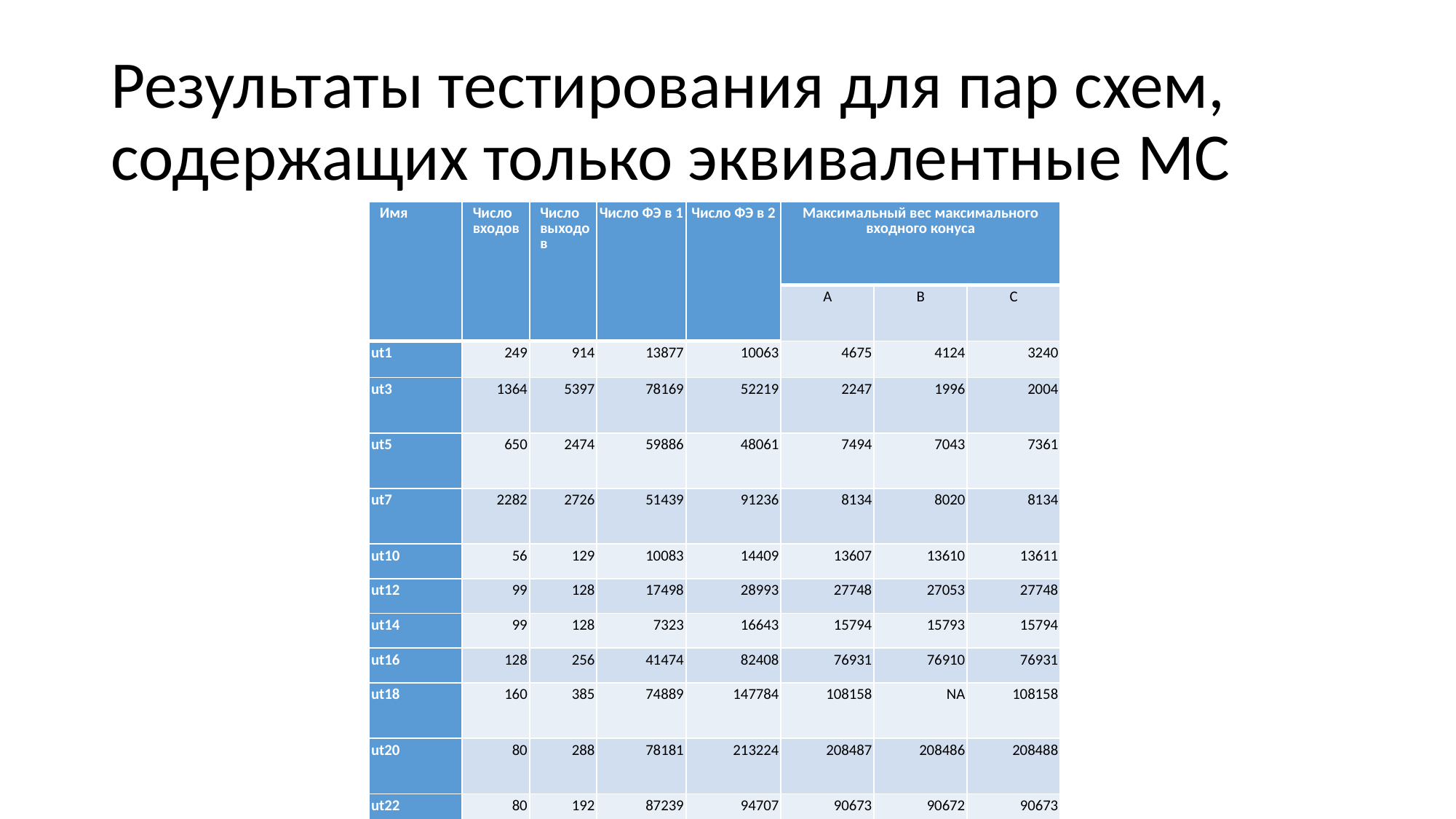

Результаты тестирования для пар схем, содержащих только эквивалентные МС
| Имя | Число входов | Число выходов | Число ФЭ в 1 | Число ФЭ в 2 | Максимальный вес максимального входного конуса |
| --- | --- | --- | --- | --- | --- |
|  |  |  |  |  | A | B | C |
| ut1 | 249 | 914 | 13877 | 10063 | 4675 | 4124 | 3240 |
| ut3 | 1364 | 5397 | 78169 | 52219 | 2247 | 1996 | 2004 |
| ut5 | 650 | 2474 | 59886 | 48061 | 7494 | 7043 | 7361 |
| ut7 | 2282 | 2726 | 51439 | 91236 | 8134 | 8020 | 8134 |
| ut10 | 56 | 129 | 10083 | 14409 | 13607 | 13610 | 13611 |
| ut12 | 99 | 128 | 17498 | 28993 | 27748 | 27053 | 27748 |
| ut14 | 99 | 128 | 7323 | 16643 | 15794 | 15793 | 15794 |
| ut16 | 128 | 256 | 41474 | 82408 | 76931 | 76910 | 76931 |
| ut18 | 160 | 385 | 74889 | 147784 | 108158 | NA | 108158 |
| ut20 | 80 | 288 | 78181 | 213224 | 208487 | 208486 | 208488 |
| ut22 | 80 | 192 | 87239 | 94707 | 90673 | 90672 | 90673 |